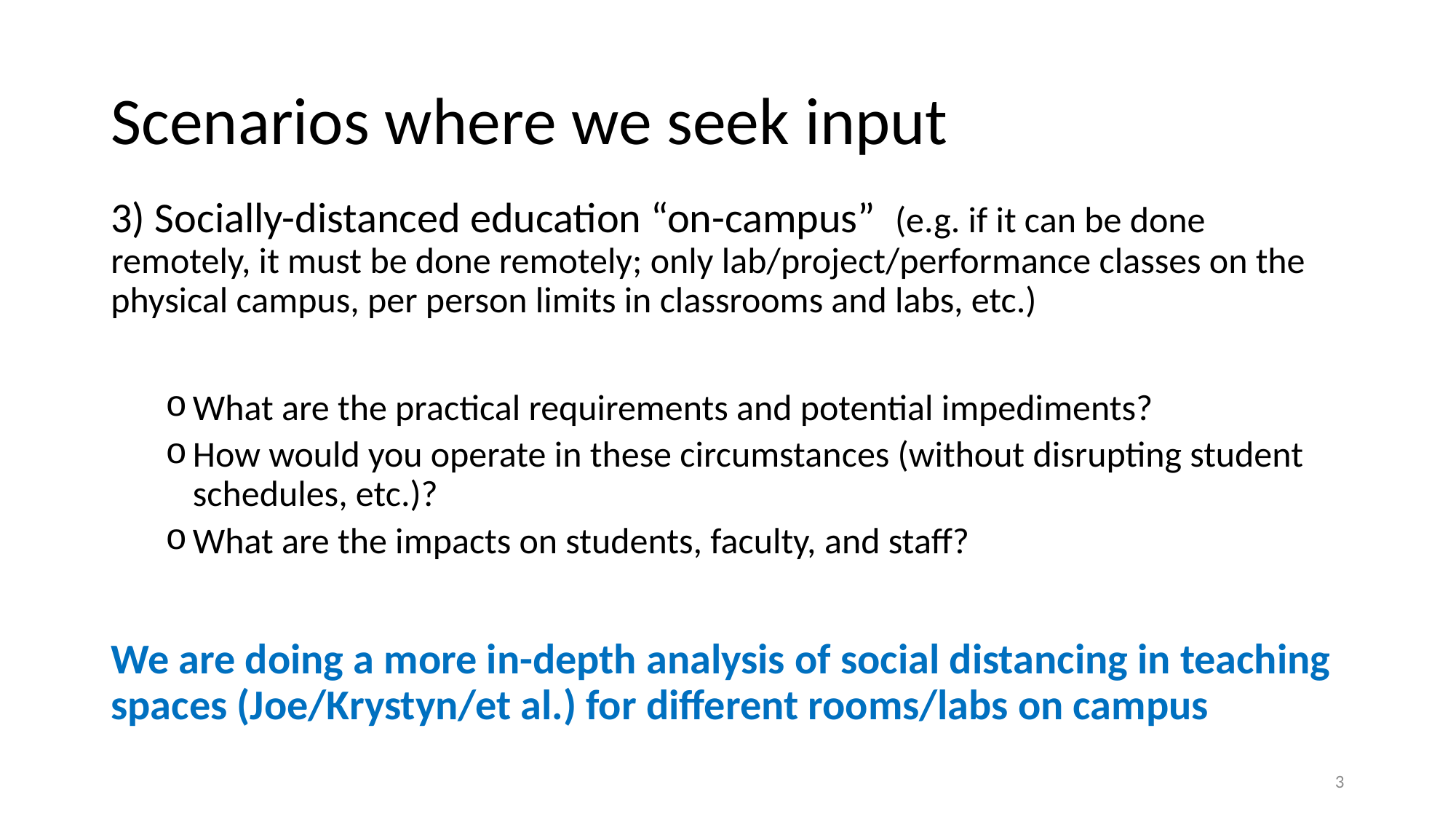

# Scenarios where we seek input
3) Socially-distanced education “on-campus”  (e.g. if it can be done remotely, it must be done remotely; only lab/project/performance classes on the physical campus, per person limits in classrooms and labs, etc.)

What are the practical requirements and potential impediments?
How would you operate in these circumstances (without disrupting student schedules, etc.)?
What are the impacts on students, faculty, and staff?

We are doing a more in-depth analysis of social distancing in teaching spaces (Joe/Krystyn/et al.) for different rooms/labs on campus
3